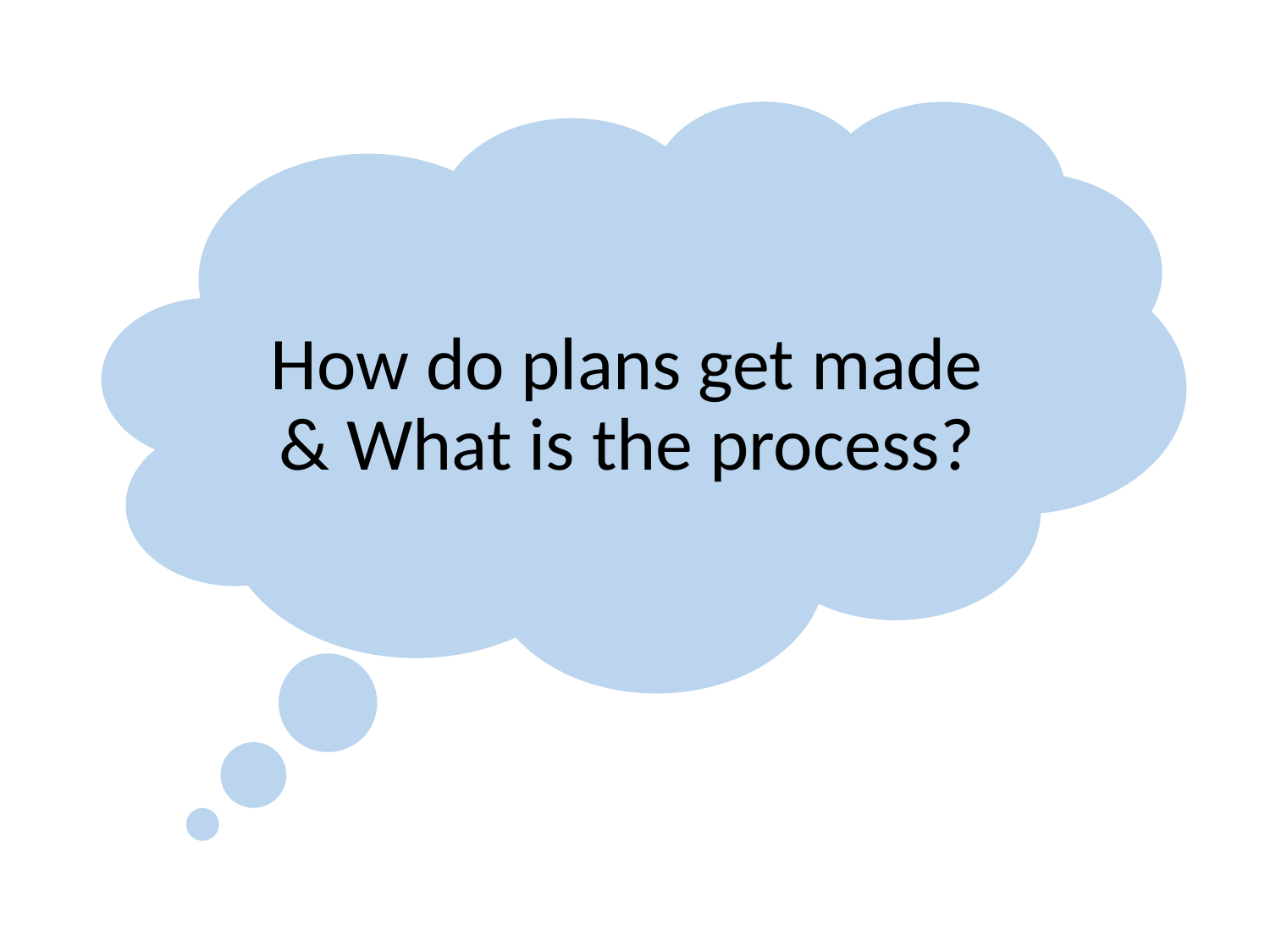

How do plans get made & What is the process?